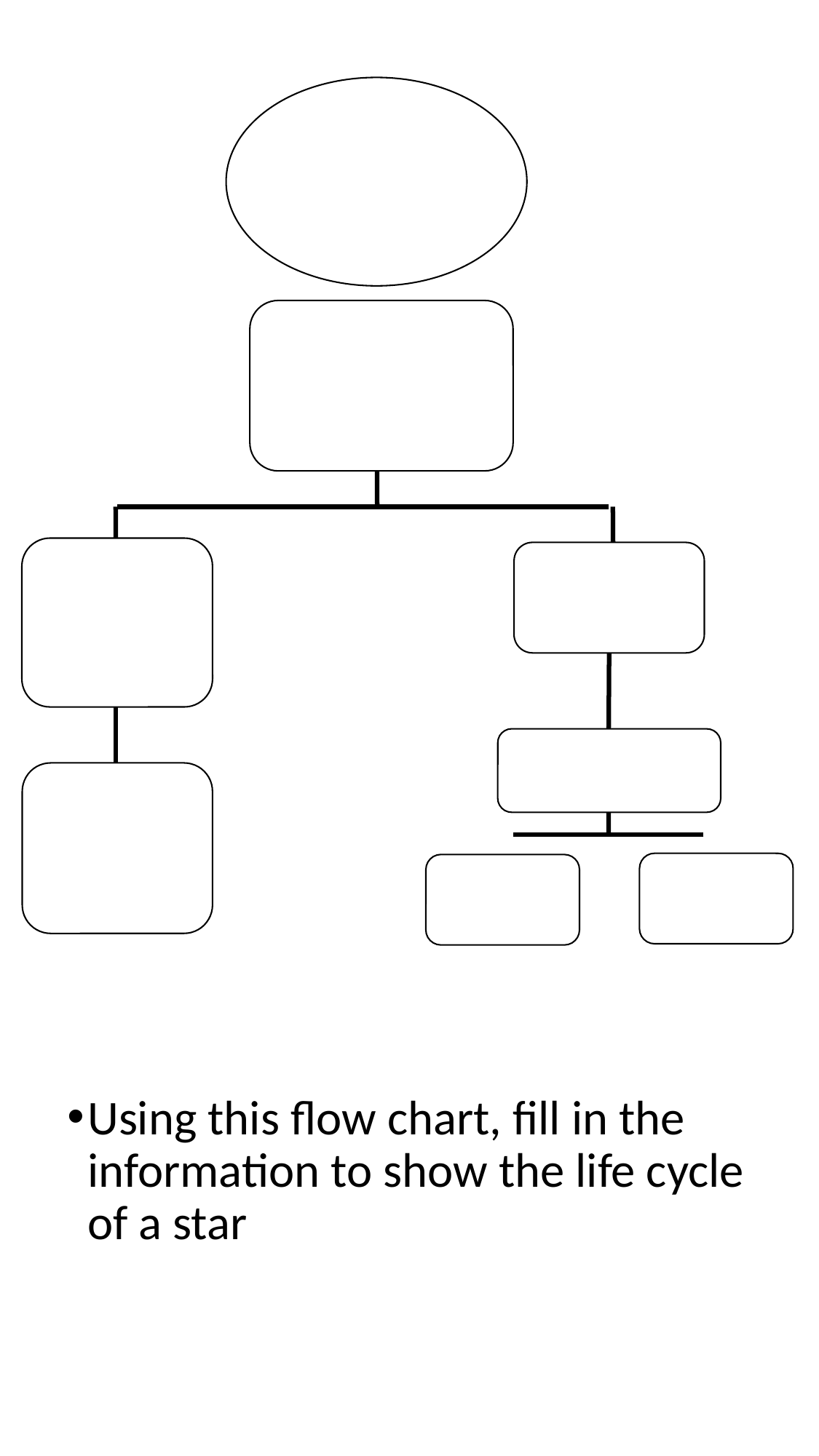

#

Using this flow chart, fill in the information to show the life cycle of a star